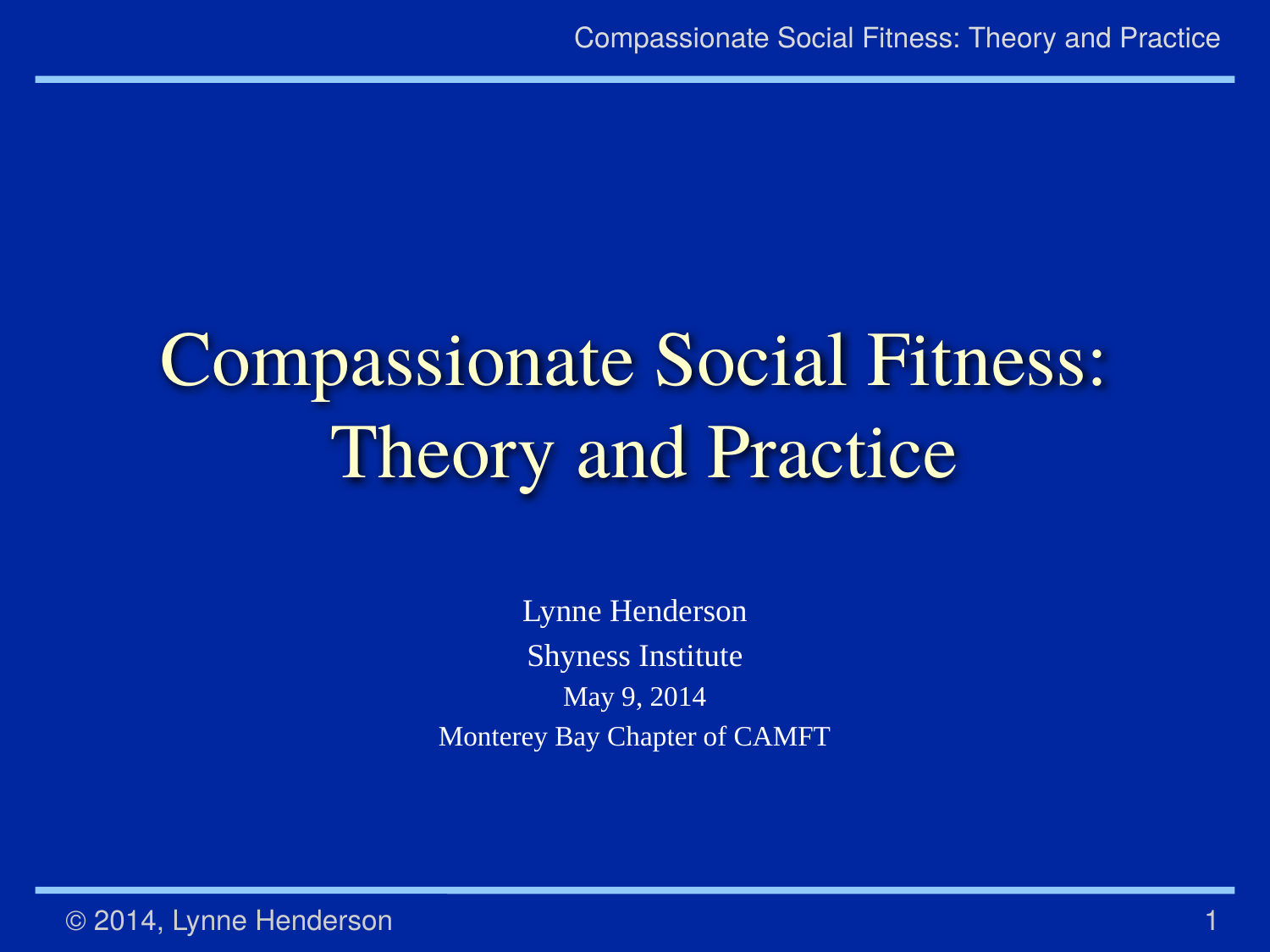

# Compassionate Social Fitness: Theory and Practice

Lynne Henderson
Shyness Institute
May 9, 2014
Monterey Bay Chapter of CAMFT